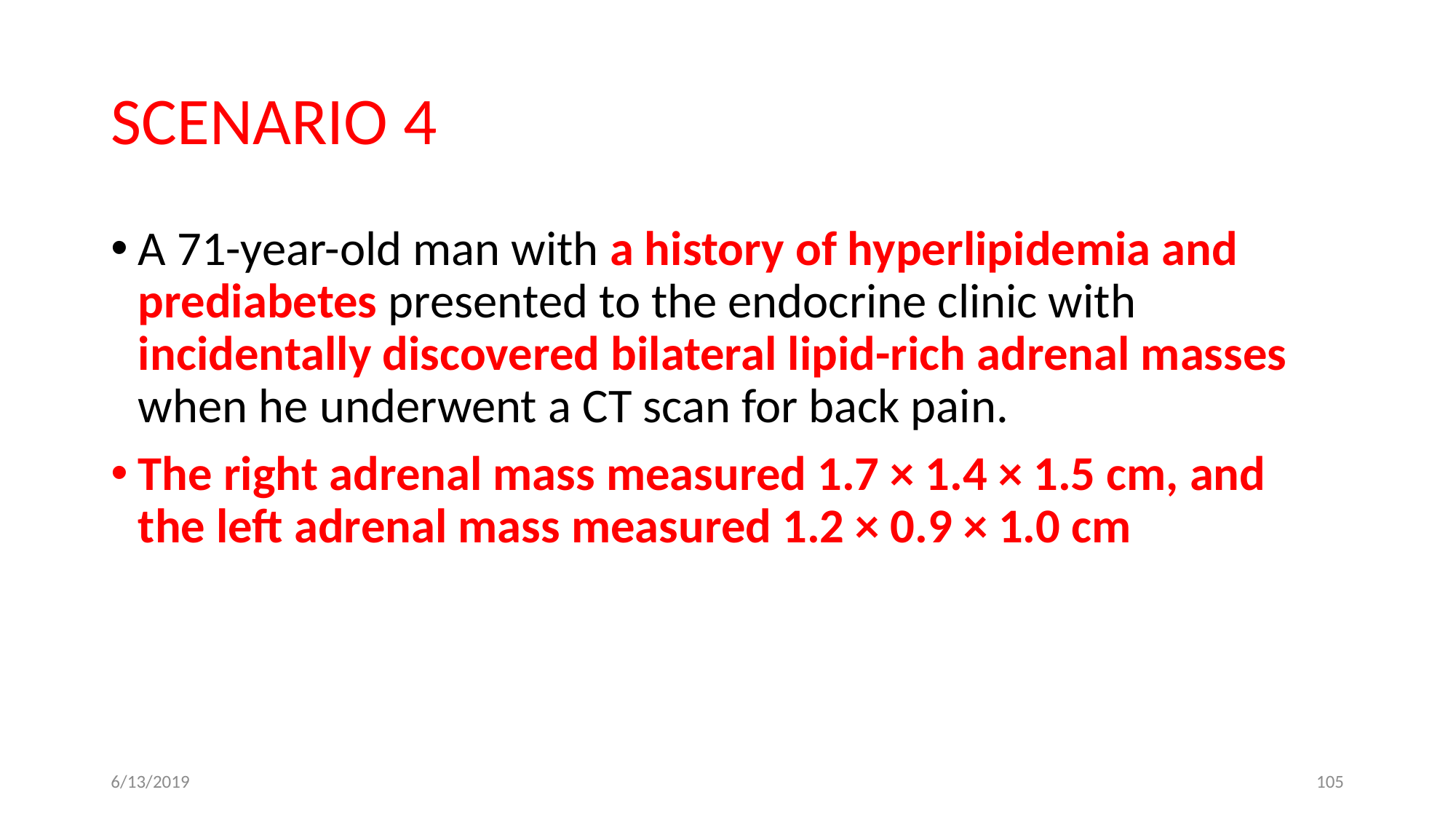

# SCENARIO 4
A 71-year-old man with a history of hyperlipidemia and prediabetes presented to the endocrine clinic with incidentally discovered bilateral lipid-rich adrenal masses when he underwent a CT scan for back pain.
The right adrenal mass measured 1.7 × 1.4 × 1.5 cm, and the left adrenal mass measured 1.2 × 0.9 × 1.0 cm
6/13/2019
105